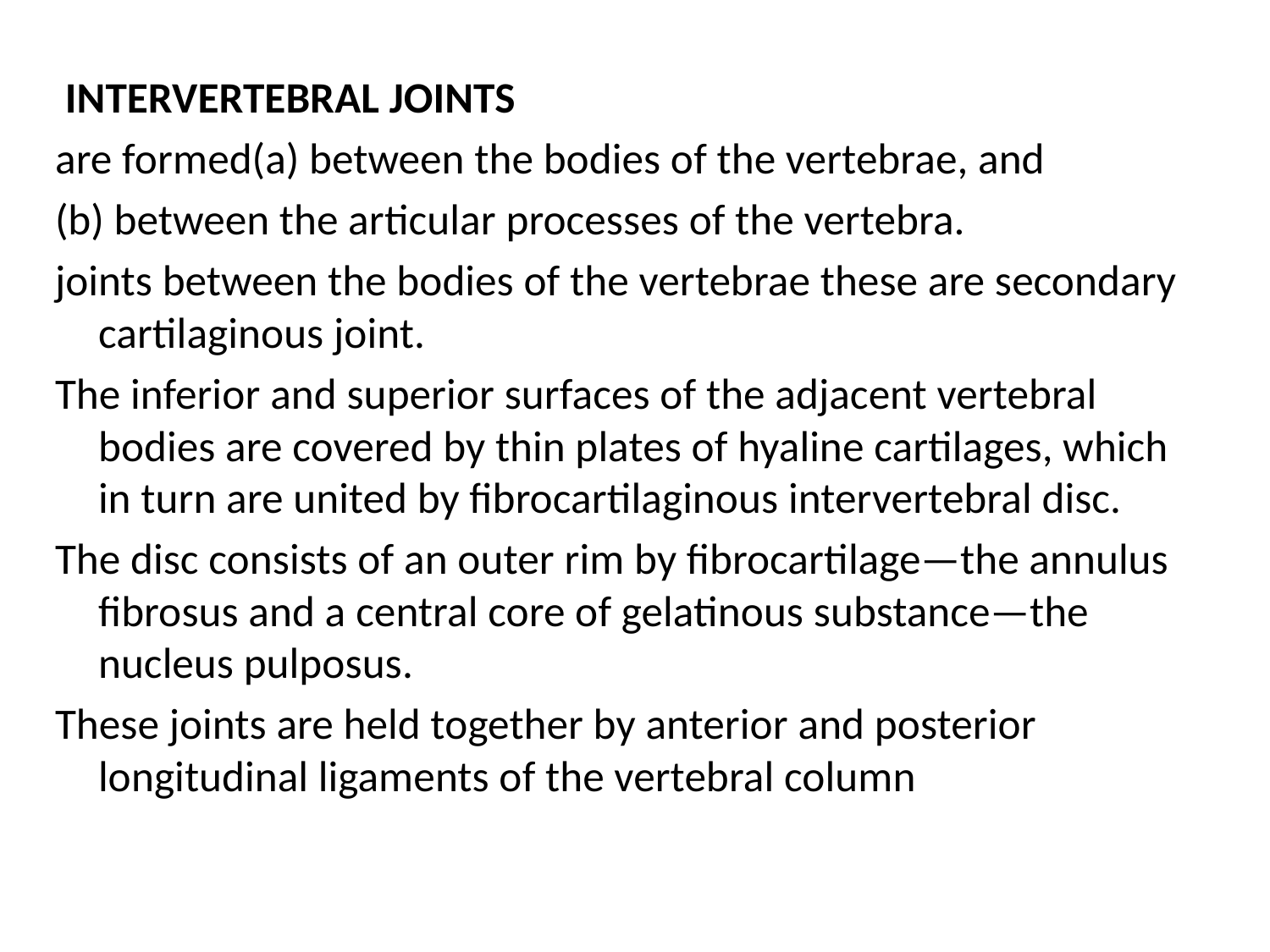

INTERVERTEBRAL JOINTS
are formed(a) between the bodies of the vertebrae, and
(b) between the articular processes of the vertebra.
joints between the bodies of the vertebrae these are secondary cartilaginous joint.
The inferior and superior surfaces of the adjacent vertebral bodies are covered by thin plates of hyaline cartilages, which in turn are united by fibrocartilaginous intervertebral disc.
The disc consists of an outer rim by fibrocartilage—the annulus fibrosus and a central core of gelatinous substance—the nucleus pulposus.
These joints are held together by anterior and posterior longitudinal ligaments of the vertebral column